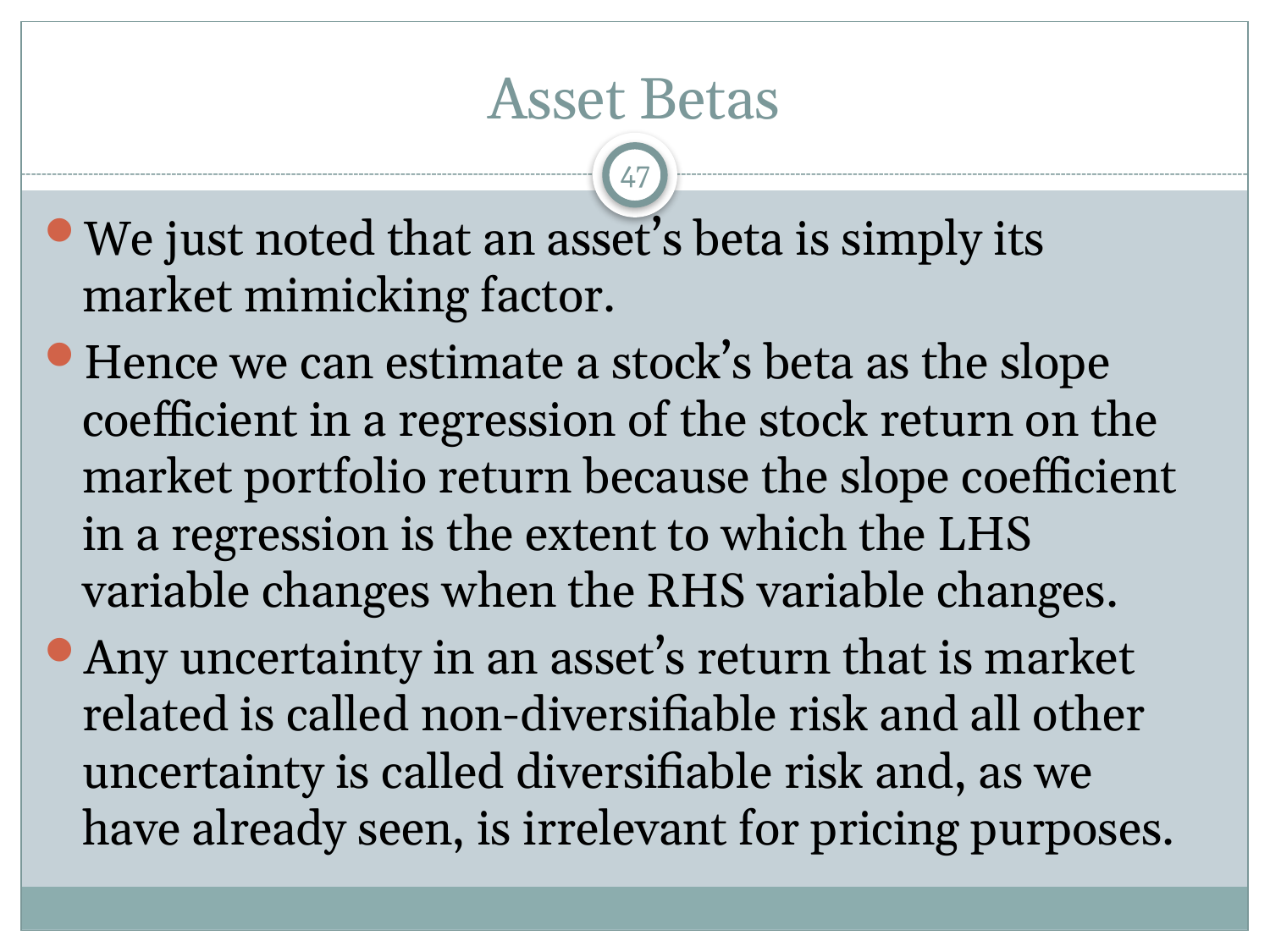

# Asset Betas
47
We just noted that an asset’s beta is simply its market mimicking factor.
Hence we can estimate a stock’s beta as the slope coefficient in a regression of the stock return on the market portfolio return because the slope coefficient in a regression is the extent to which the LHS variable changes when the RHS variable changes.
Any uncertainty in an asset’s return that is market related is called non-diversifiable risk and all other uncertainty is called diversifiable risk and, as we have already seen, is irrelevant for pricing purposes.